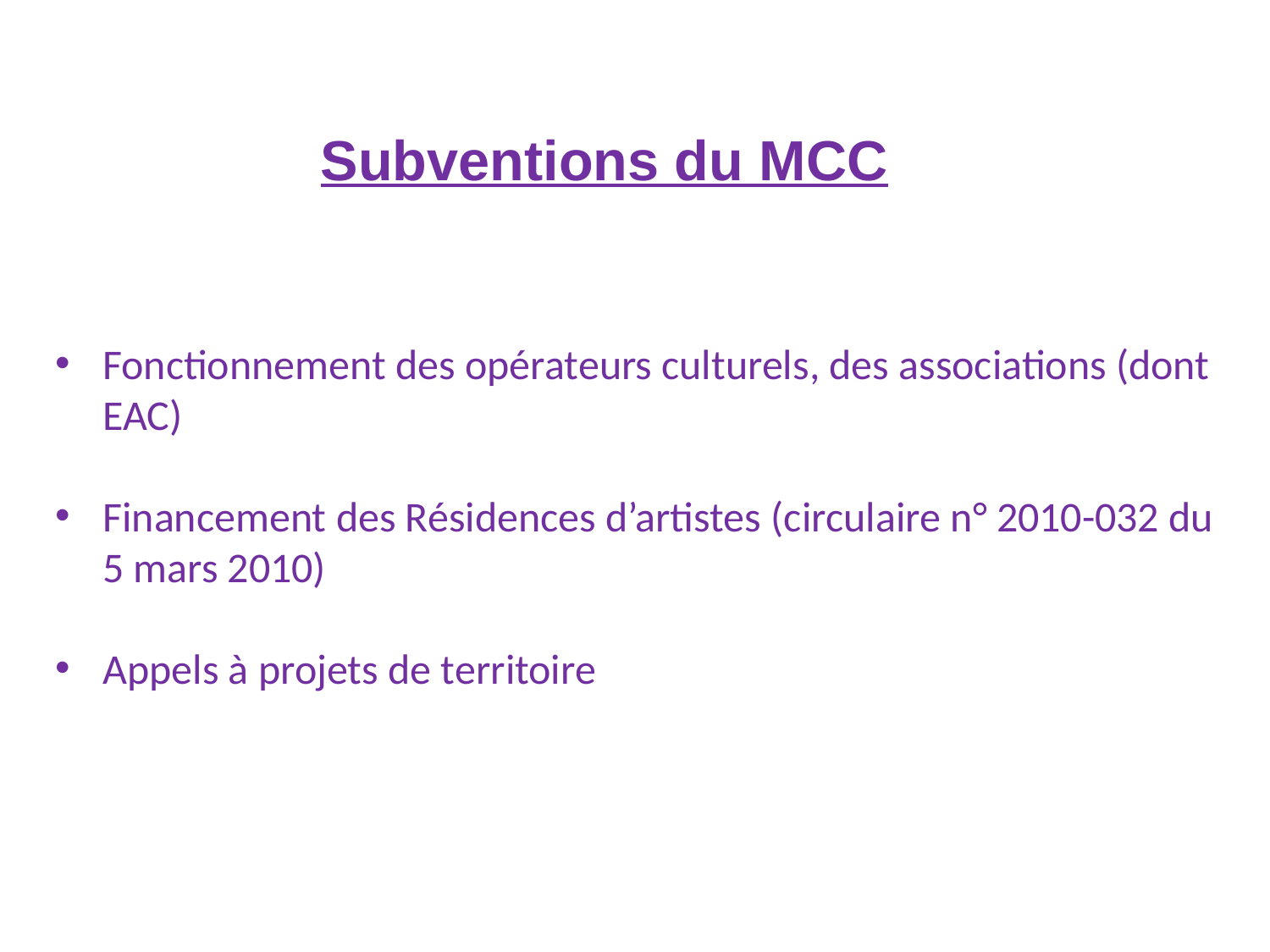

# Subventions du MCC

Fonctionnement des opérateurs culturels, des associations (dont EAC)

Financement des Résidences d’artistes (circulaire n° 2010-032 du 5 mars 2010)

Appels à projets de territoire